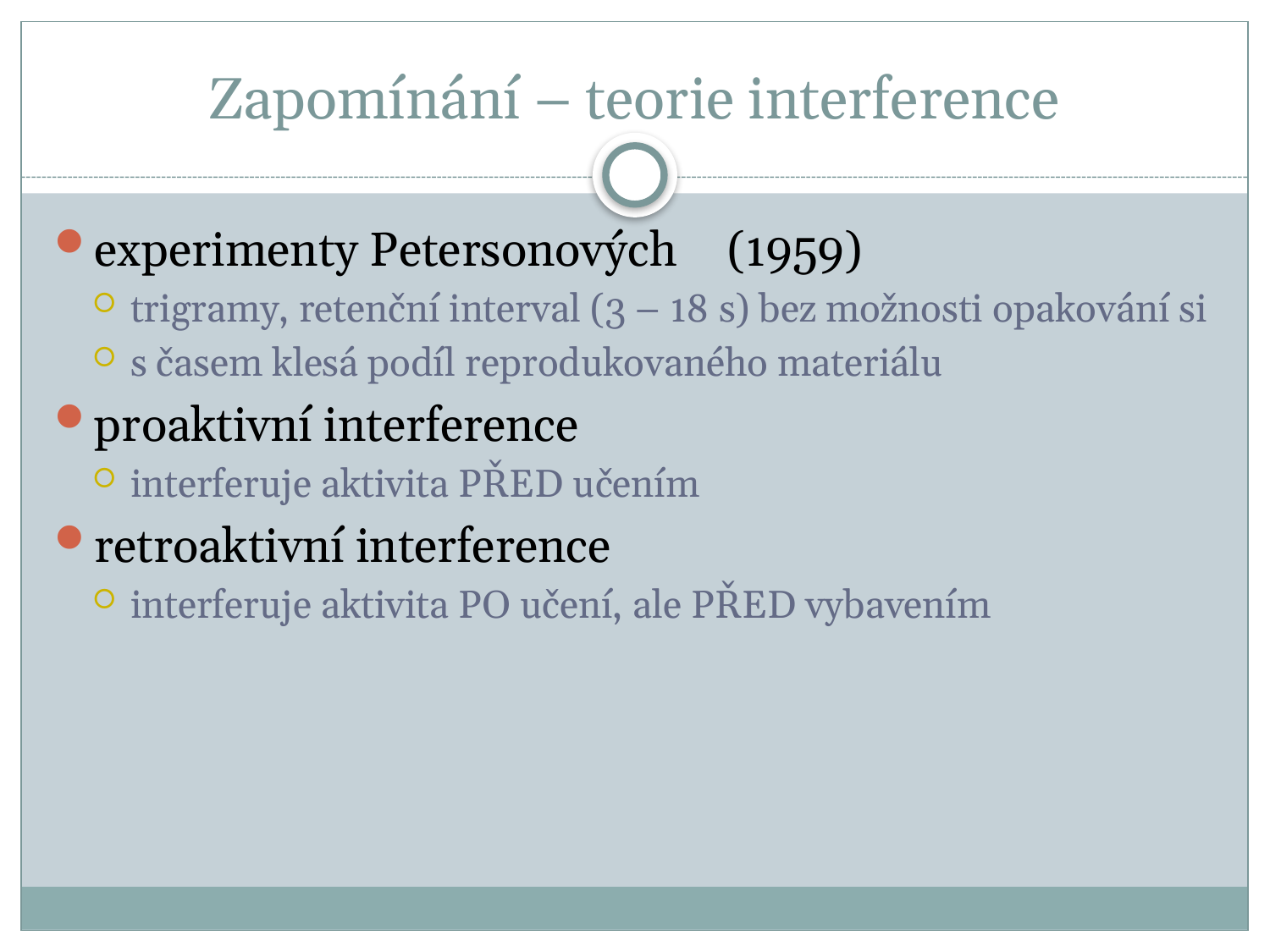

# Zapomínání – teorie interference
experimenty Petersonových	(1959)
trigramy, retenční interval (3 – 18 s) bez možnosti opakování si
s časem klesá podíl reprodukovaného materiálu
proaktivní interference
interferuje aktivita PŘED učením
retroaktivní interference
interferuje aktivita PO učení, ale PŘED vybavením